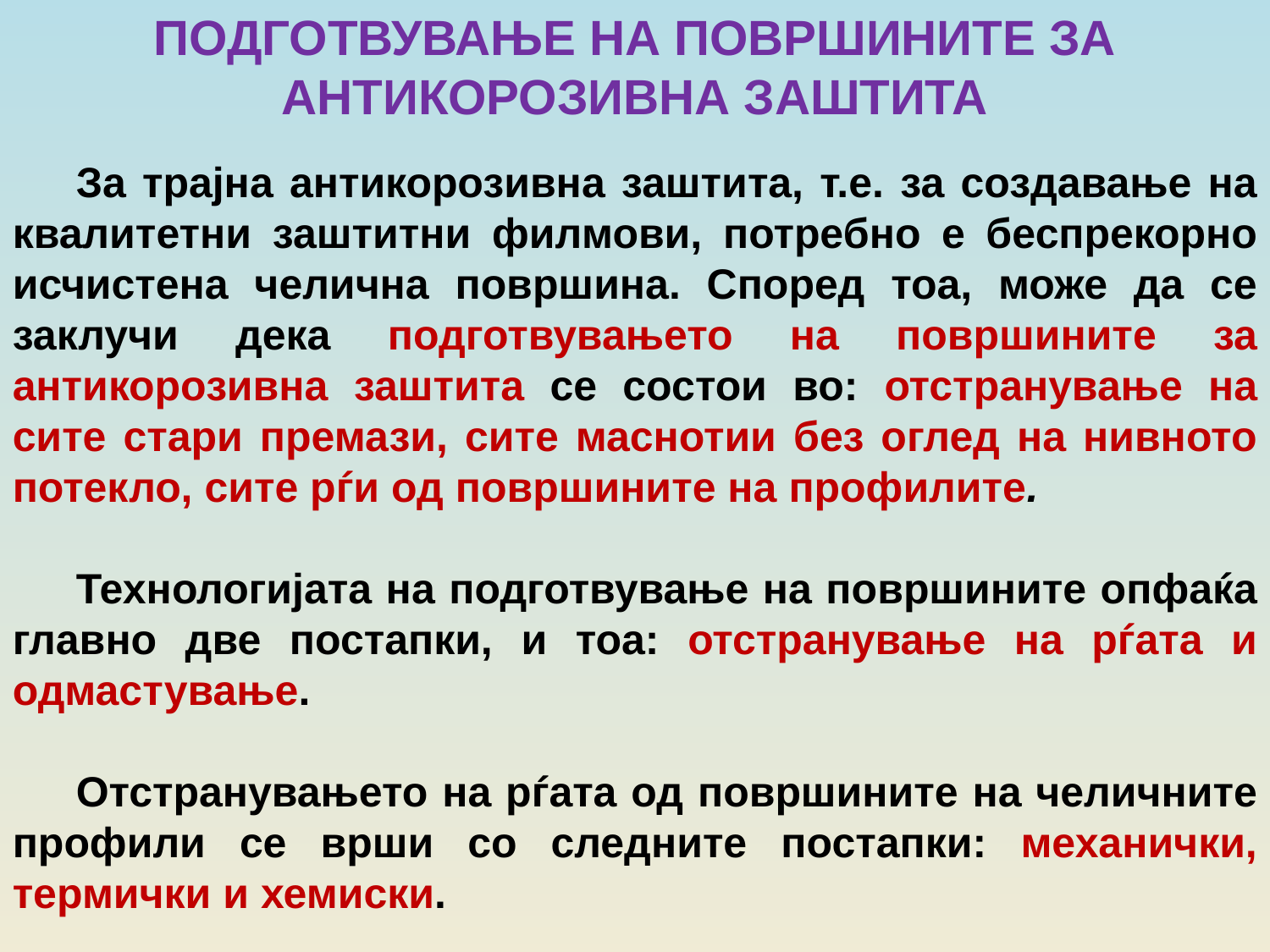

ПОДГОТВУВАЊЕ НА ПОВРШИНИТЕ ЗА АНТИКОРОЗИВНА ЗАШТИТА
За трајна антикорозивна заштита, т.е. за создавање на квалитетни заштитни филмови, потребно е беспрекорно исчистена челична површина. Според тоа, може да се заклучи дека подготвувањето на површините за антикорозивна заштита се состои во: отстранување на сите стари премази, сите маснотии без оглед на нивното потекло, сите рѓи од површините на профилите.

Технологијата на подготвување на површините опфаќа главно две постапки, и тоа: отстранување на рѓата и одмастување.

Отстранувањето на рѓата од површините на челичните профили се врши со следните постапки: механички, термички и хемиски.